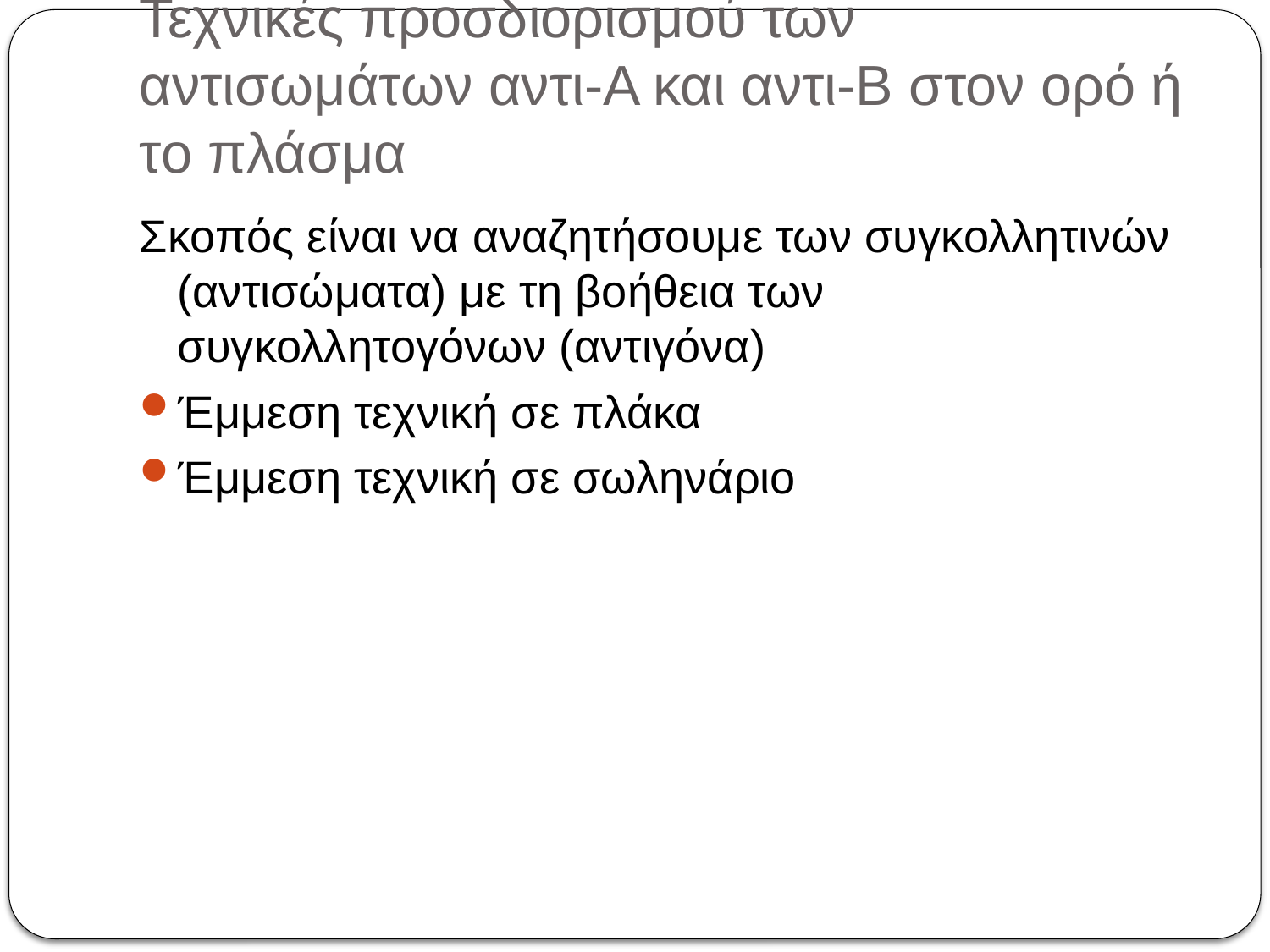

# Τεχνικές προσδιορισμού των αντισωμάτων αντι-Α και αντι-Β στον ορό ή το πλάσμα
Σκοπός είναι να αναζητήσουμε των συγκολλητινών (αντισώματα) με τη βοήθεια των συγκολλητογόνων (αντιγόνα)
Έμμεση τεχνική σε πλάκα
Έμμεση τεχνική σε σωληνάριο